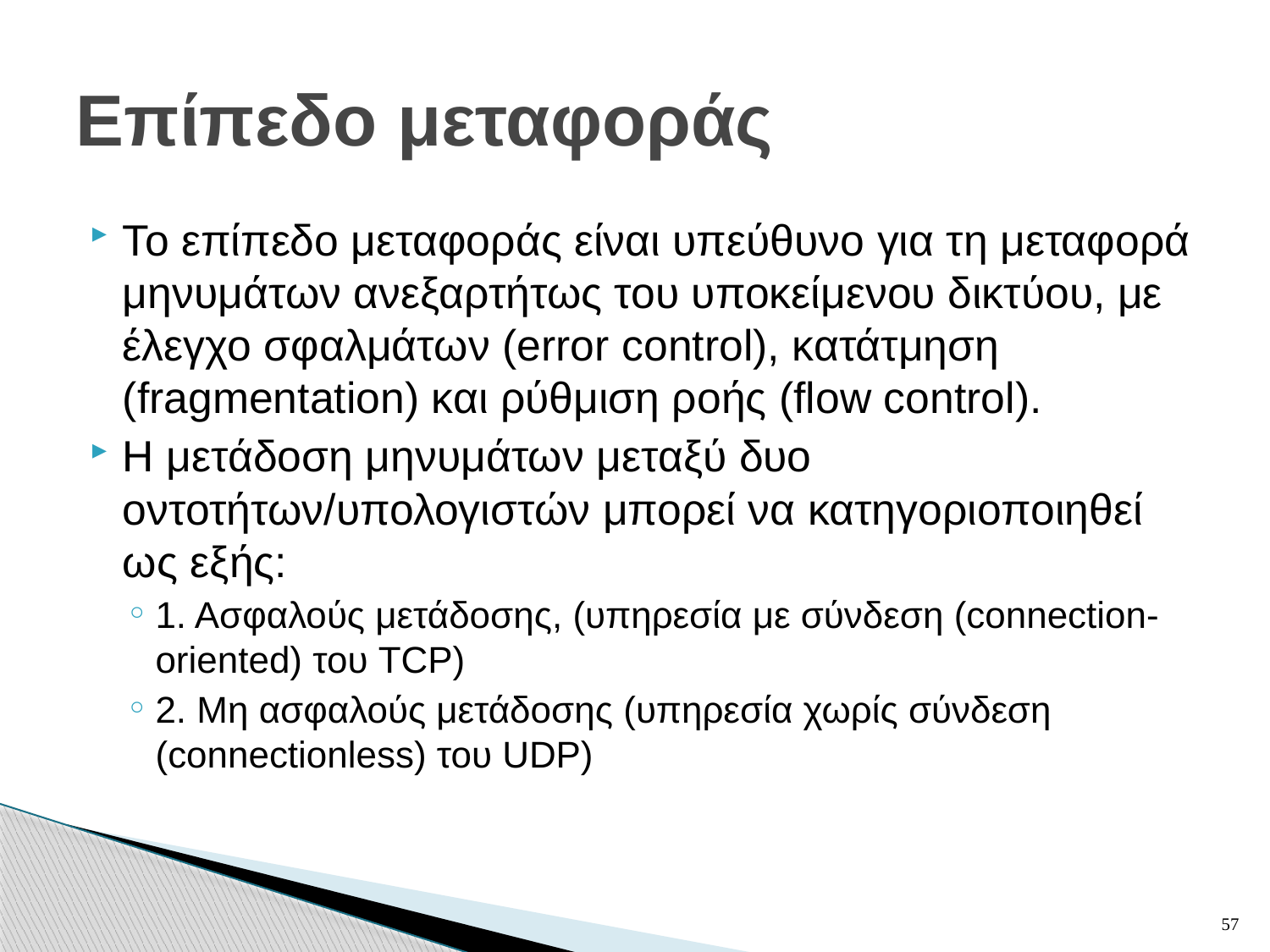

# Επίπεδο μεταφοράς
Το επίπεδο μεταφοράς είναι υπεύθυνο για τη μεταφορά μηνυμάτων ανεξαρτήτως του υποκείμενου δικτύου, με έλεγχο σφαλμάτων (error control), κατάτμηση (fragmentation) και ρύθμιση ροής (flow control).
Η μετάδοση μηνυμάτων μεταξύ δυο οντοτήτων/υπολογιστών μπορεί να κατηγοριοποιηθεί ως εξής:
1. Ασφαλούς μετάδοσης, (υπηρεσία με σύνδεση (connection-oriented) του TCP)
2. Μη ασφαλούς μετάδοσης (υπηρεσία χωρίς σύνδεση (connectionless) του UDP)
57